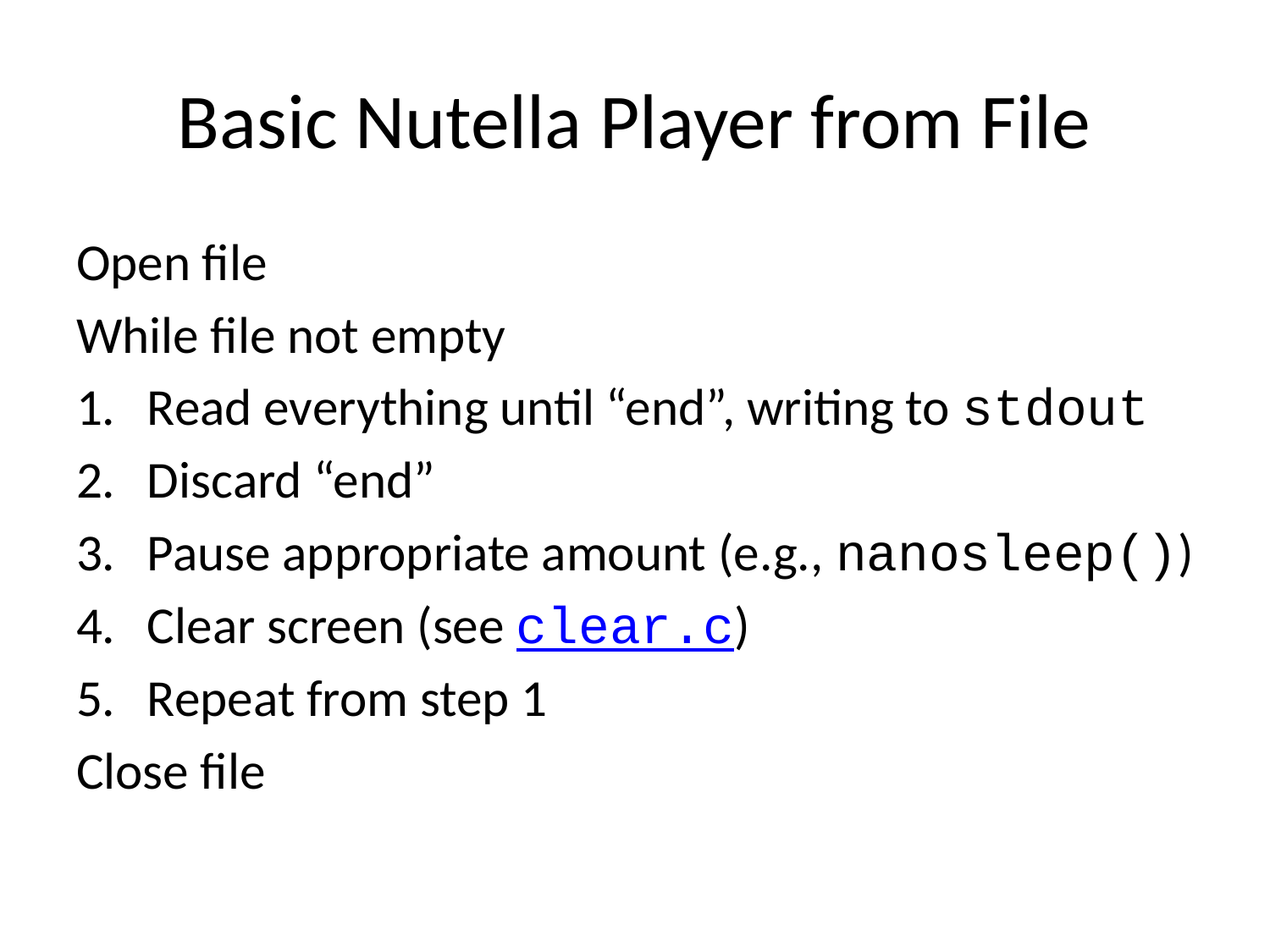

# Basic Nutella Player from File
Open file
While file not empty
Read everything until “end”, writing to stdout
Discard “end”
Pause appropriate amount (e.g., nanosleep())
Clear screen (see clear.c)
Repeat from step 1
Close file